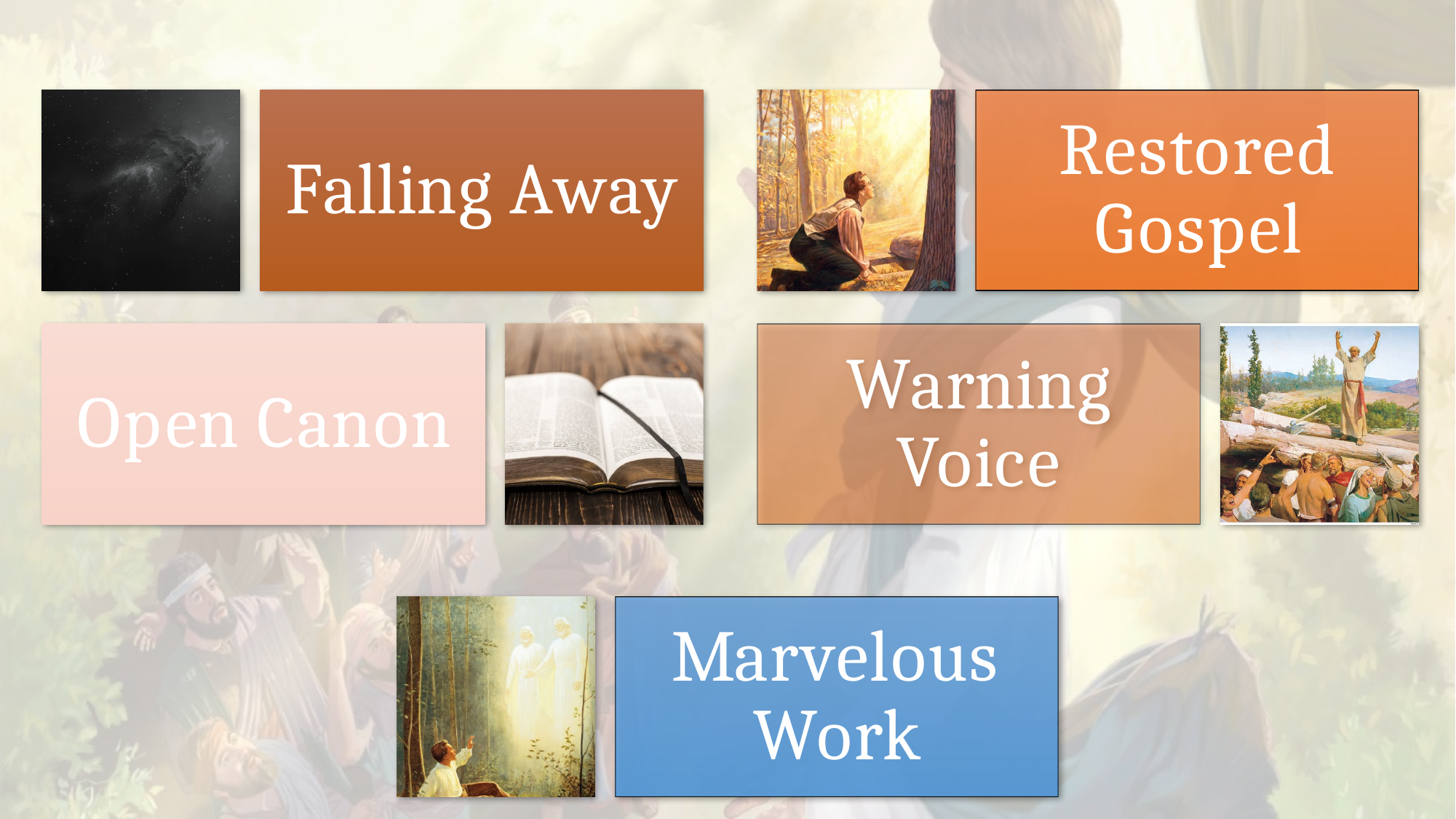

Falling Away
Open Canon
Restored Gospel
Warning Voice
Marvelous Work